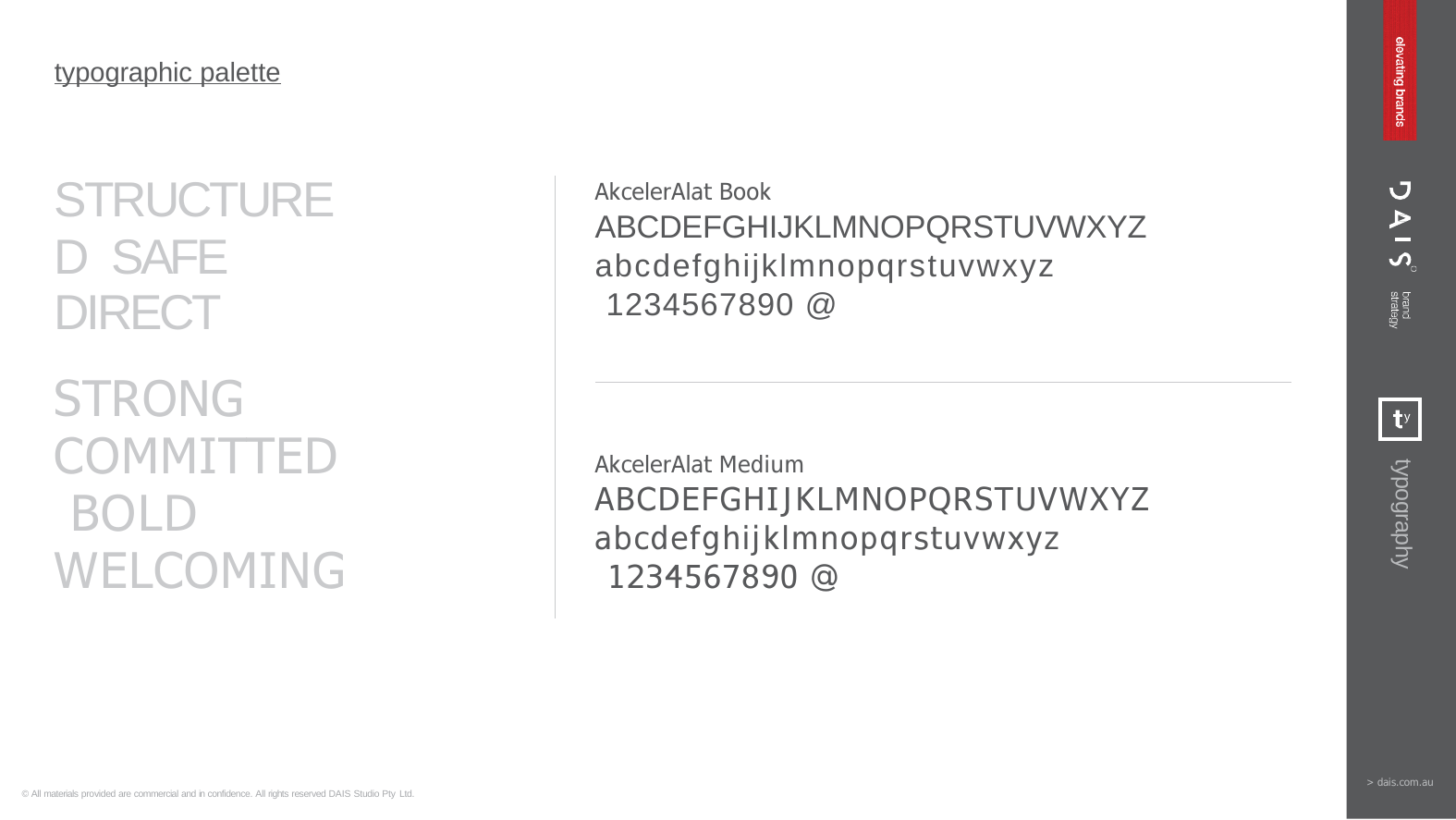

typographic palette
# STRUCTURED  SAFE
DIRECT

AkcelerAlat Book
ABCDEFGHIJKLMNOPQRSTUVWXYZ
abcdefghijklmnopqrstuvwxyz  1234567890 @

STRONG  COMMITTED  BOLD  WELCOMING

AkcelerAlat Medium
ABCDEFGHIJKLMNOPQRSTUVWXYZ
abcdefghijklmnopqrstuvwxyz  1234567890 @
typography
> dais.com.au
© All materials provided are commercial and in confidence. All rights reserved DAIS Studio Pty Ltd.